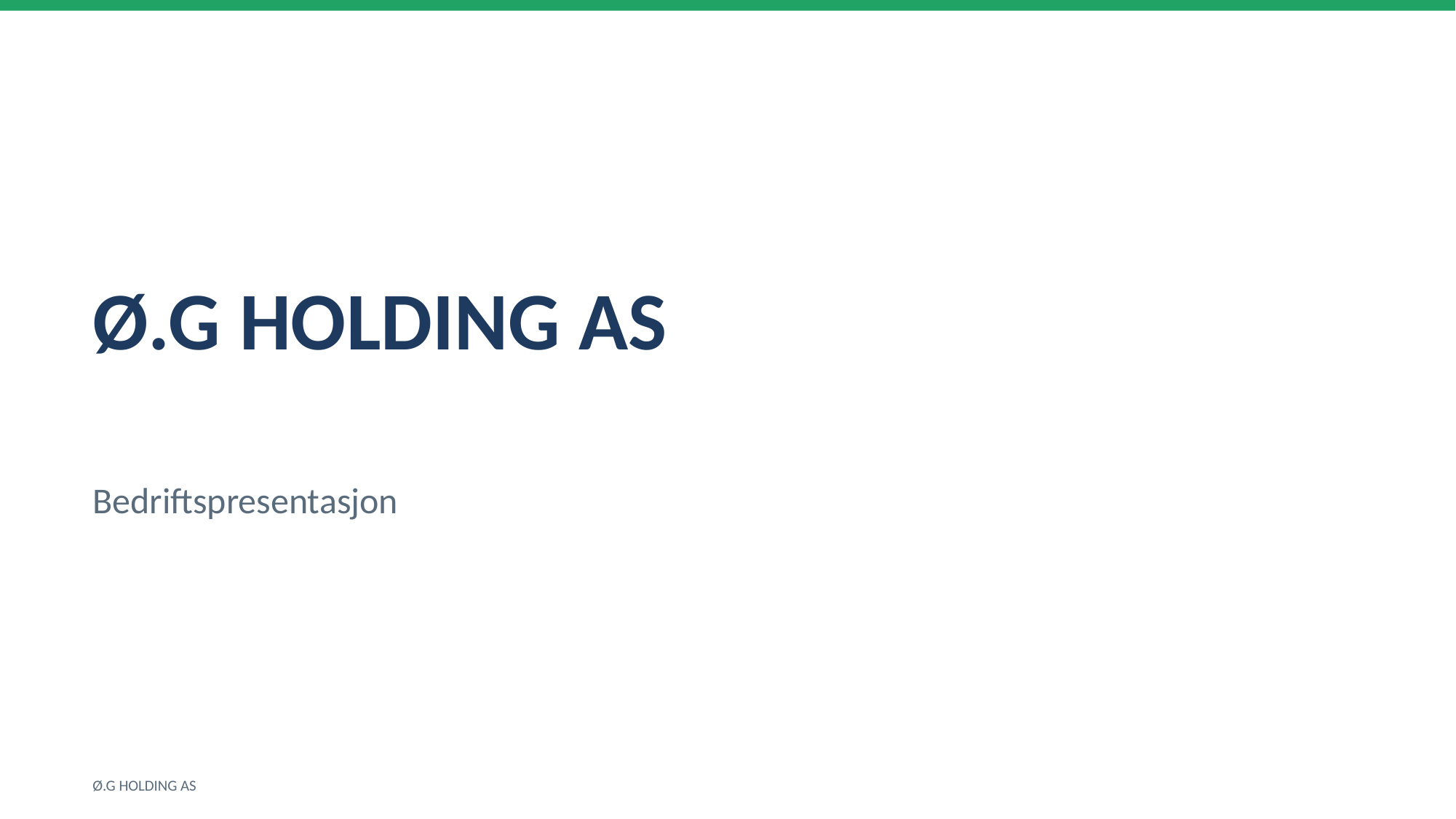

Ø.G HOLDING AS
Bedriftspresentasjon
Ø.G HOLDING AS